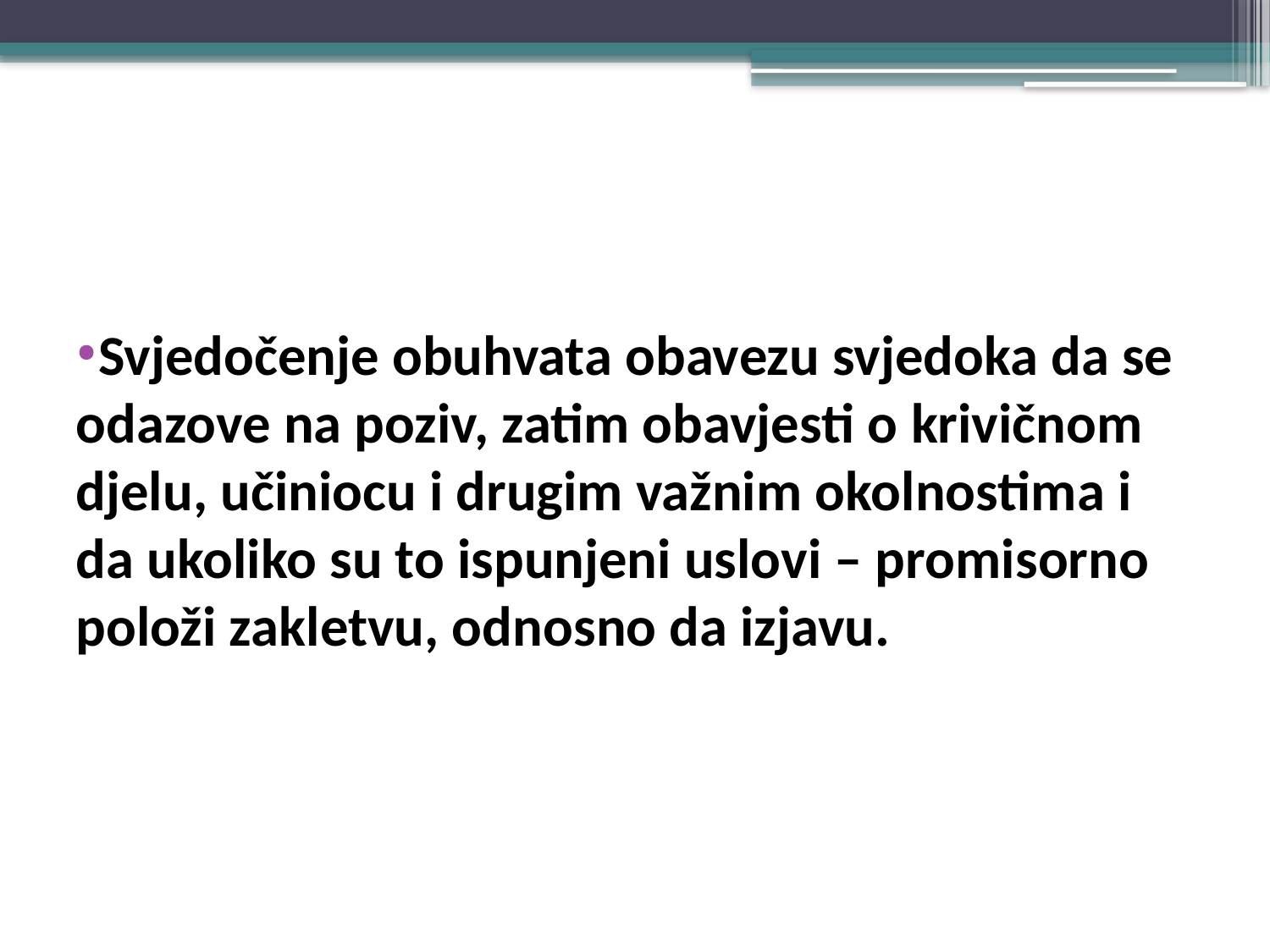

#
Svjedočenje obuhvata obavezu svjedoka da se odazove na poziv, zatim obavjesti o krivičnom djelu, učiniocu i drugim važnim okolnostima i da ukoliko su to ispunjeni uslovi – promisorno položi zakletvu, odnosno da izjavu.